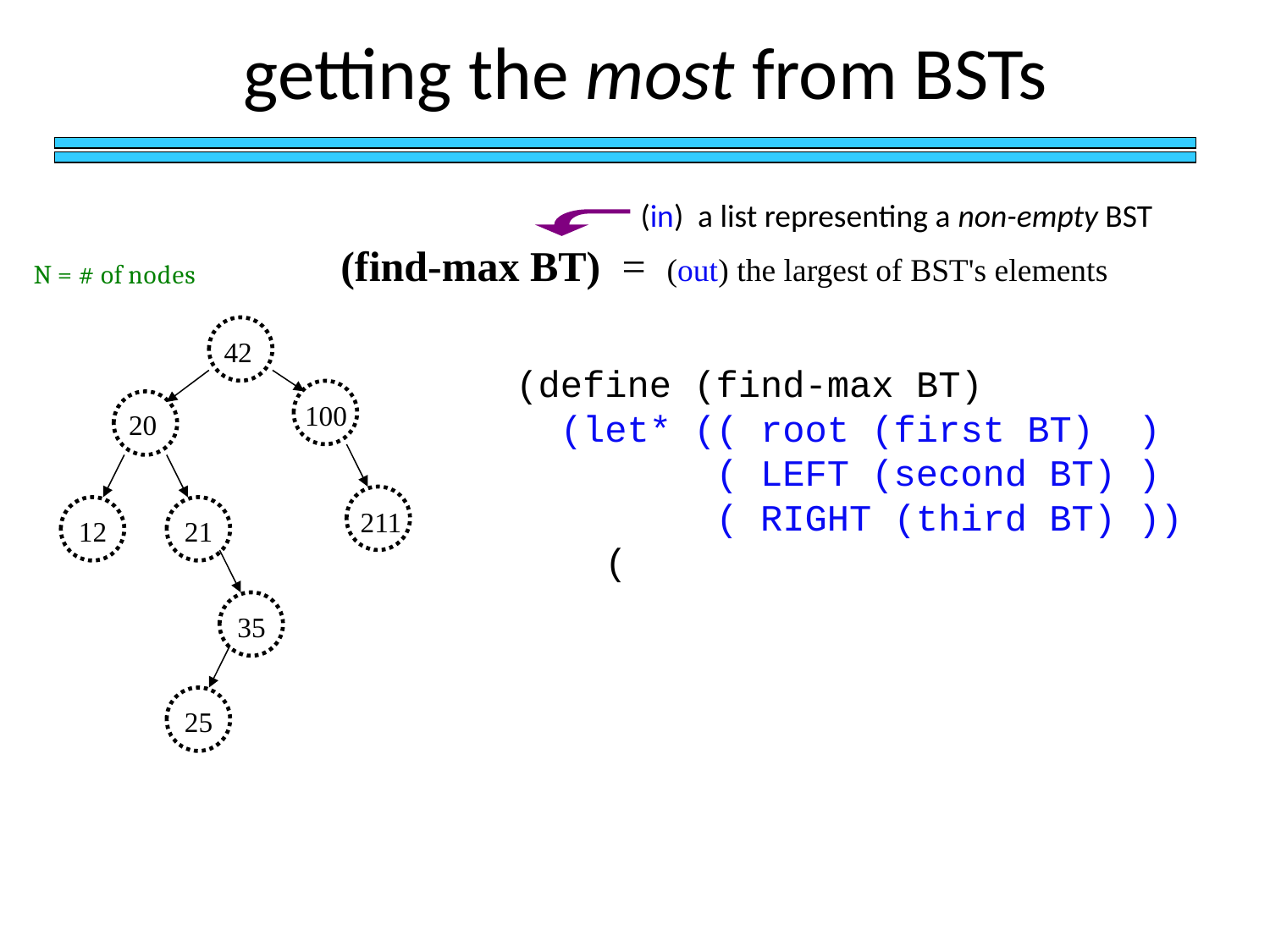

getting the most from BSTs

         (in)  a list representing a non-empty BST
(find-max BT)  =  (out) the largest of BST's elements
N = # of nodes

42
(define (find-max BT)
  (let* (( root (first BT)  )
         ( LEFT (second BT) )
         ( RIGHT (third BT) ))
    (

100
20

12

21

211

35

25